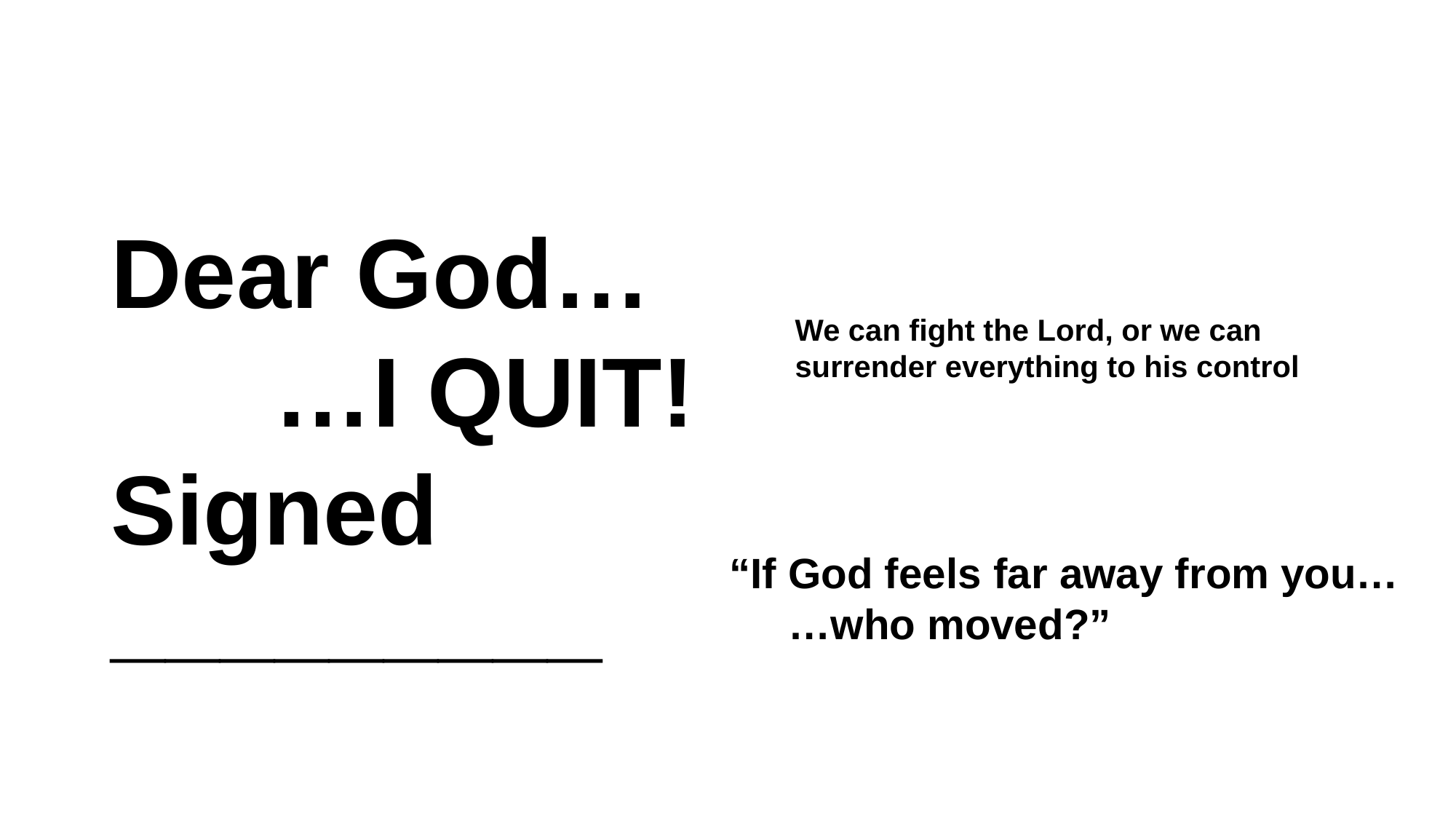

#
Dear God…
      …I QUIT!
Signed _________
We can fight the Lord, or we can surrender everything to his control
“If God feels far away from you…
     …who moved?”